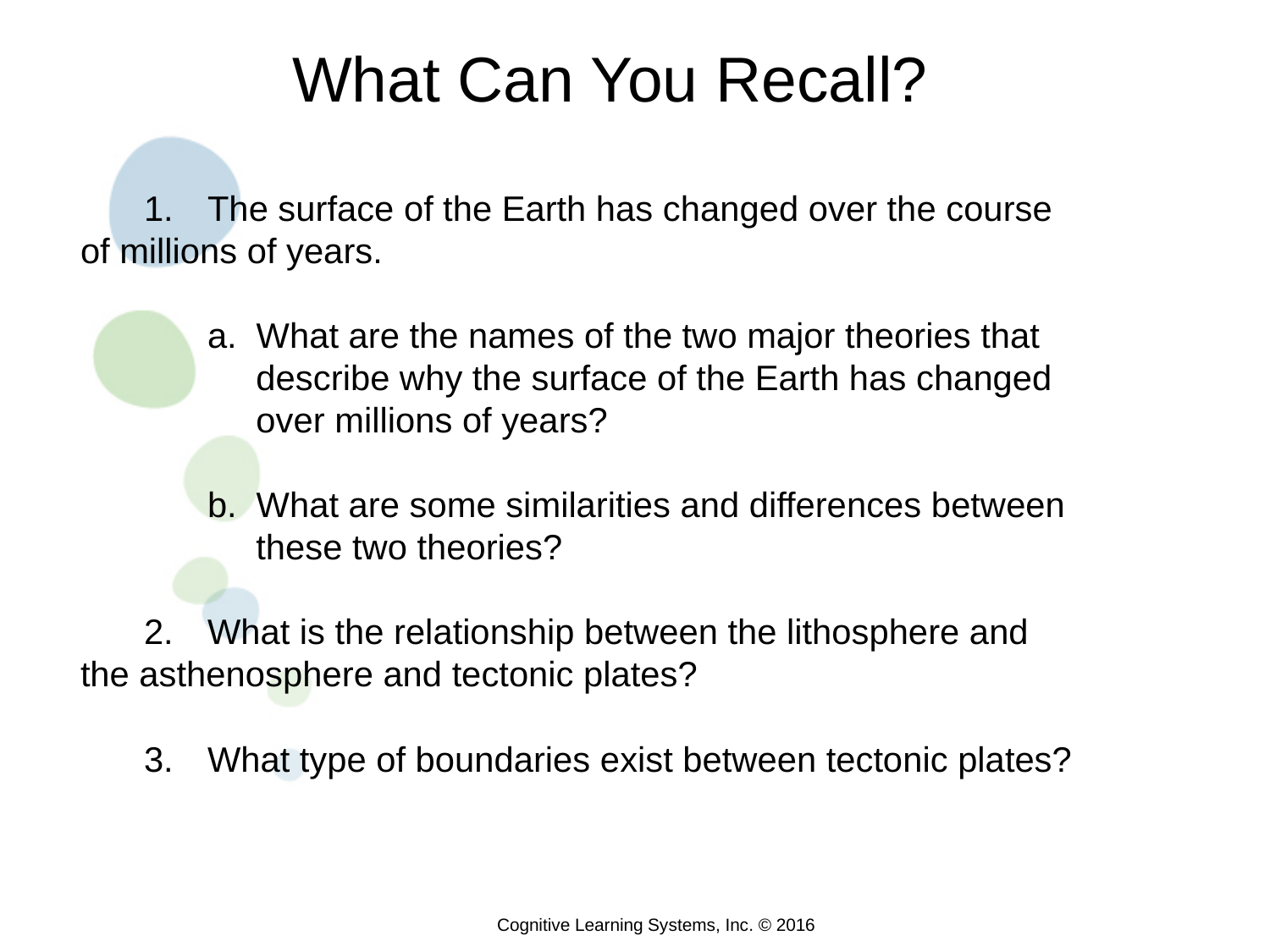

What Can You Recall?

1.	The surface of the Earth has changed over the course of millions of years.

a.  What are the names of the two major theories that
     describe why the surface of the Earth has changed
     over millions of years?

b.  What are some similarities and differences between
     these two theories?

2. 	What is the relationship between the lithosphere and the asthenosphere and tectonic plates?

3. 	What type of boundaries exist between tectonic plates?
Cognitive Learning Systems, Inc. © 2016